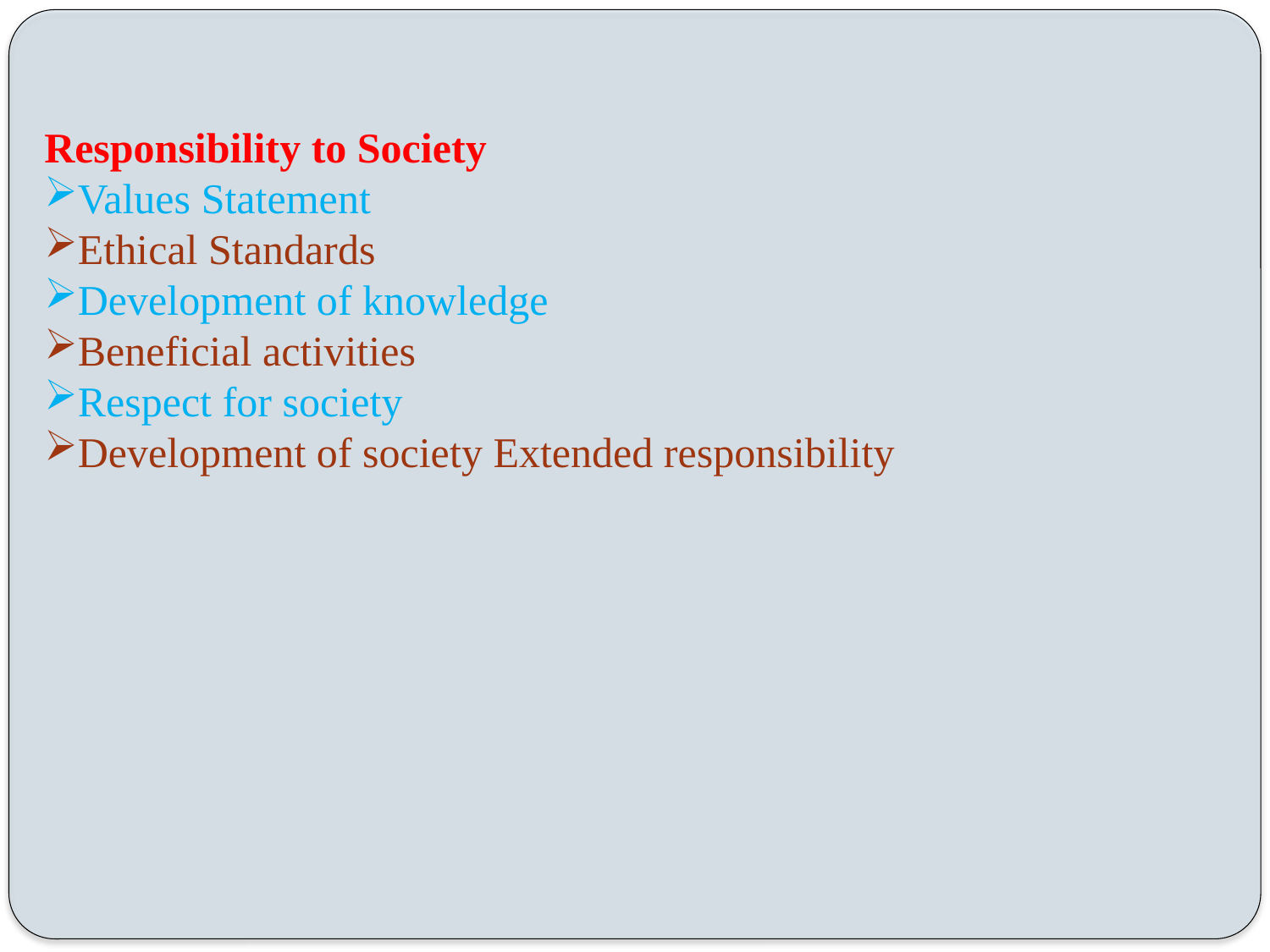

Responsibility to Society
Values Statement
Ethical Standards
Development of knowledge
Beneficial activities
Respect for society
Development of society Extended responsibility